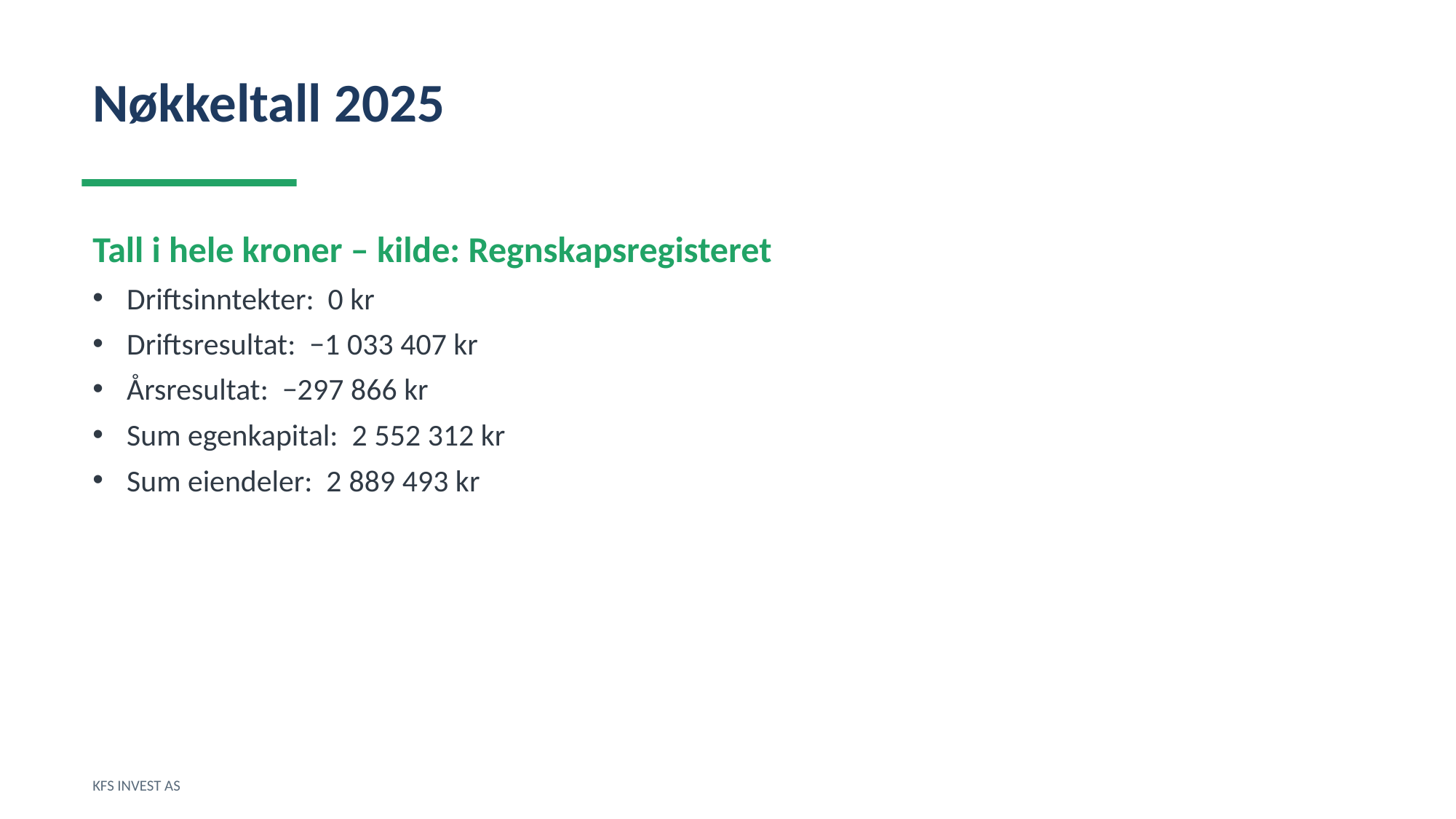

Nøkkeltall 2025

Tall i hele kroner – kilde: Regnskapsregisteret
Driftsinntekter:  0 kr
Driftsresultat:  −1 033 407 kr
Årsresultat:  −297 866 kr
Sum egenkapital:  2 552 312 kr
Sum eiendeler:  2 889 493 kr
KFS INVEST AS